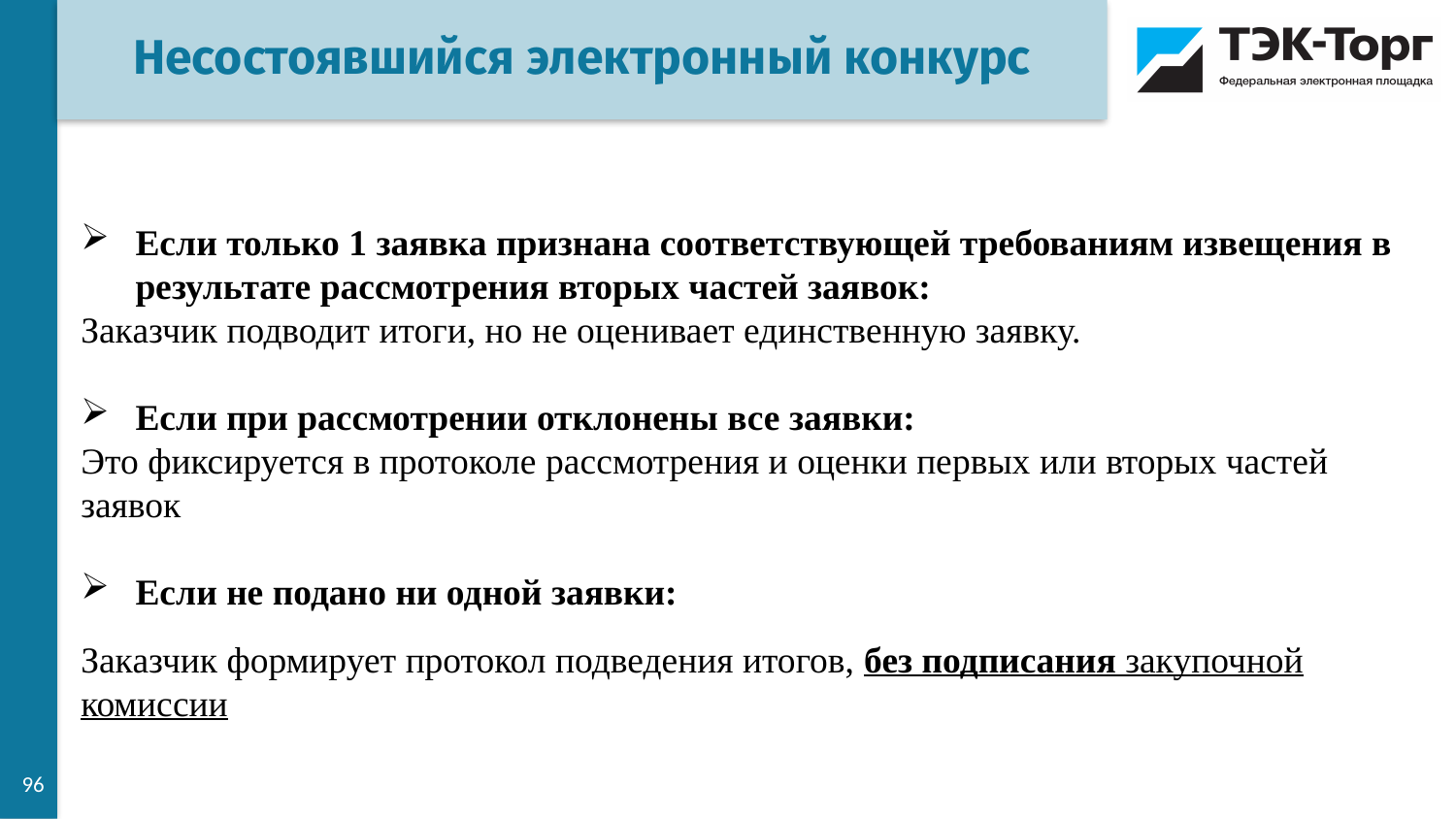

Несостоявшийся электронный конкурс
Если только 1 заявка признана соответствующей требованиям извещения в результате рассмотрения вторых частей заявок:
Заказчик подводит итоги, но не оценивает единственную заявку.

Если при рассмотрении отклонены все заявки:
Это фиксируется в протоколе рассмотрения и оценки первых или вторых частей заявок

Если не подано ни одной заявки:
Заказчик формирует протокол подведения итогов, без подписания закупочной комиссии
96